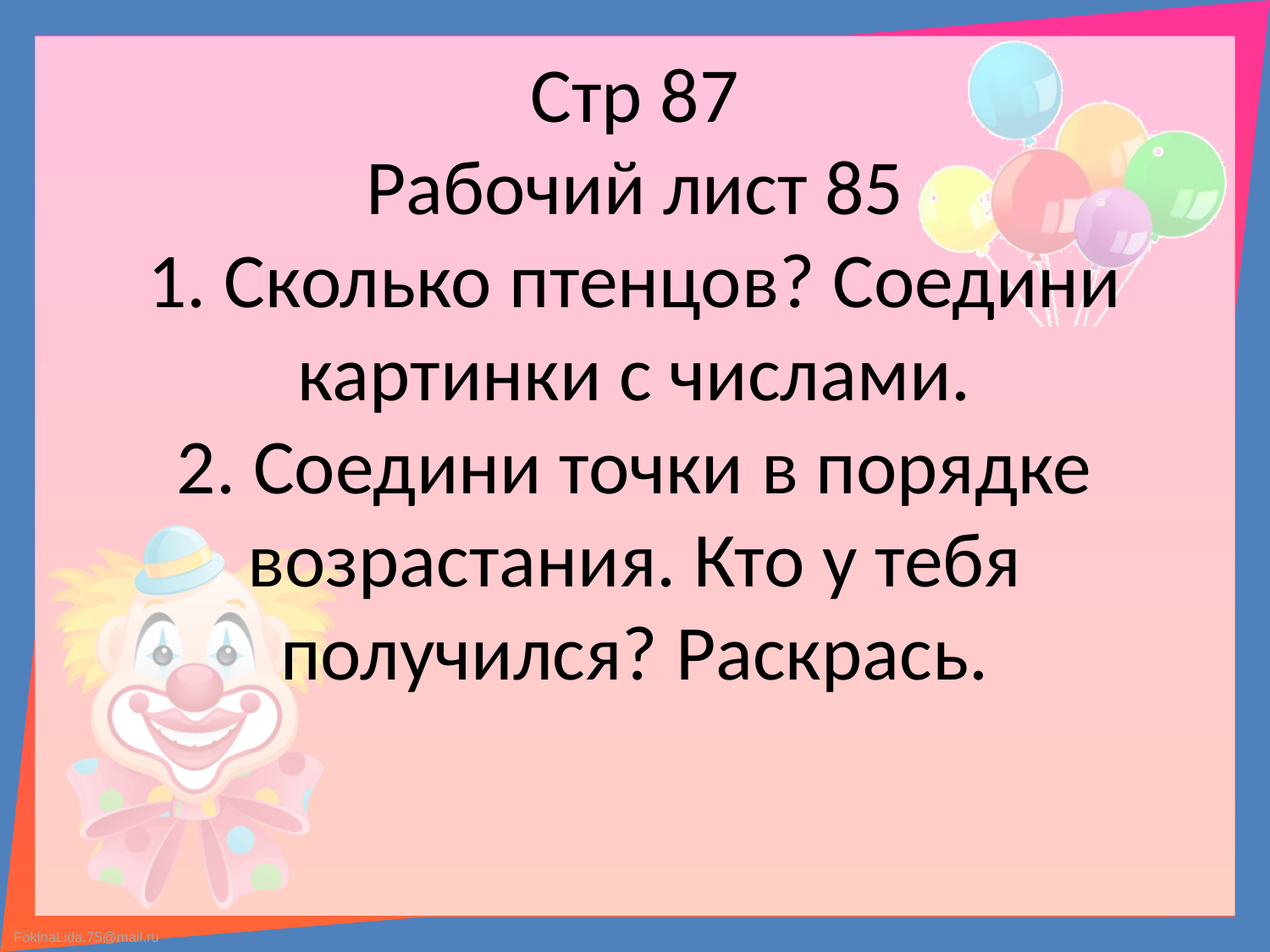

# Стр 87 Рабочий лист 85 1. Сколько птенцов? Соедини картинки с числами. 2. Соедини точки в порядке возрастания. Кто у тебя получился? Раскрась.